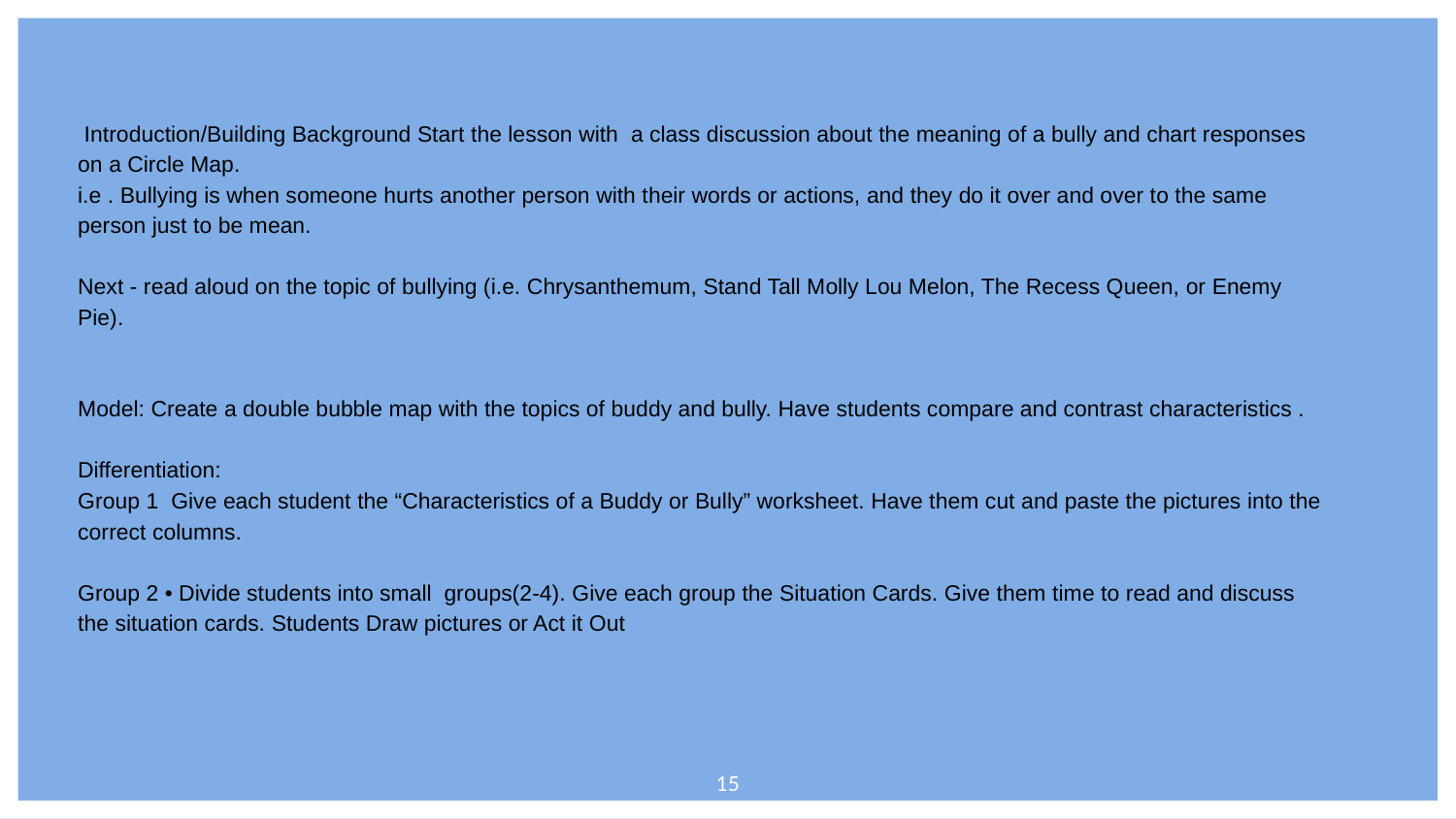

Introduction/Building Background Start the lesson with  a class discussion about the meaning of a bully and chart responses on a Circle Map.
i.e . Bullying is when someone hurts another person with their words or actions, and they do it over and over to the same person just to be mean.

Next - read aloud on the topic of bullying (i.e. Chrysanthemum, Stand Tall Molly Lou Melon, The Recess Queen, or Enemy Pie).

Model: Create a double bubble map with the topics of buddy and bully. Have students compare and contrast characteristics .

Differentiation:
Group 1  Give each student the “Characteristics of a Buddy or Bully” worksheet. Have them cut and paste the pictures into the correct columns.

Group 2 • Divide students into small  groups(2-4). Give each group the Situation Cards. Give them time to read and discuss the situation cards. Students Draw pictures or Act it Out

15